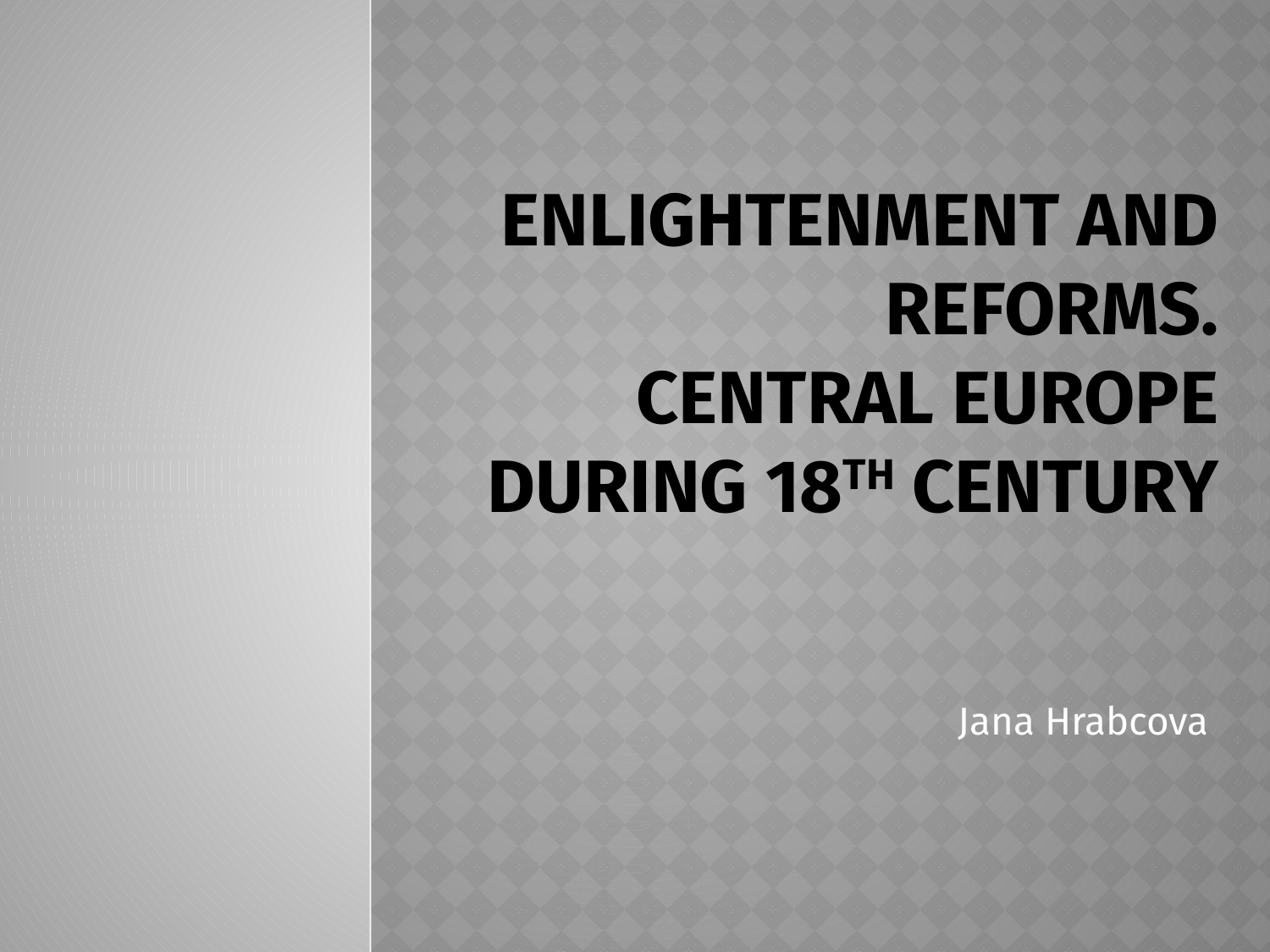

# Enlightenment and reforms. Central Europe during 18th century
Jana Hrabcova